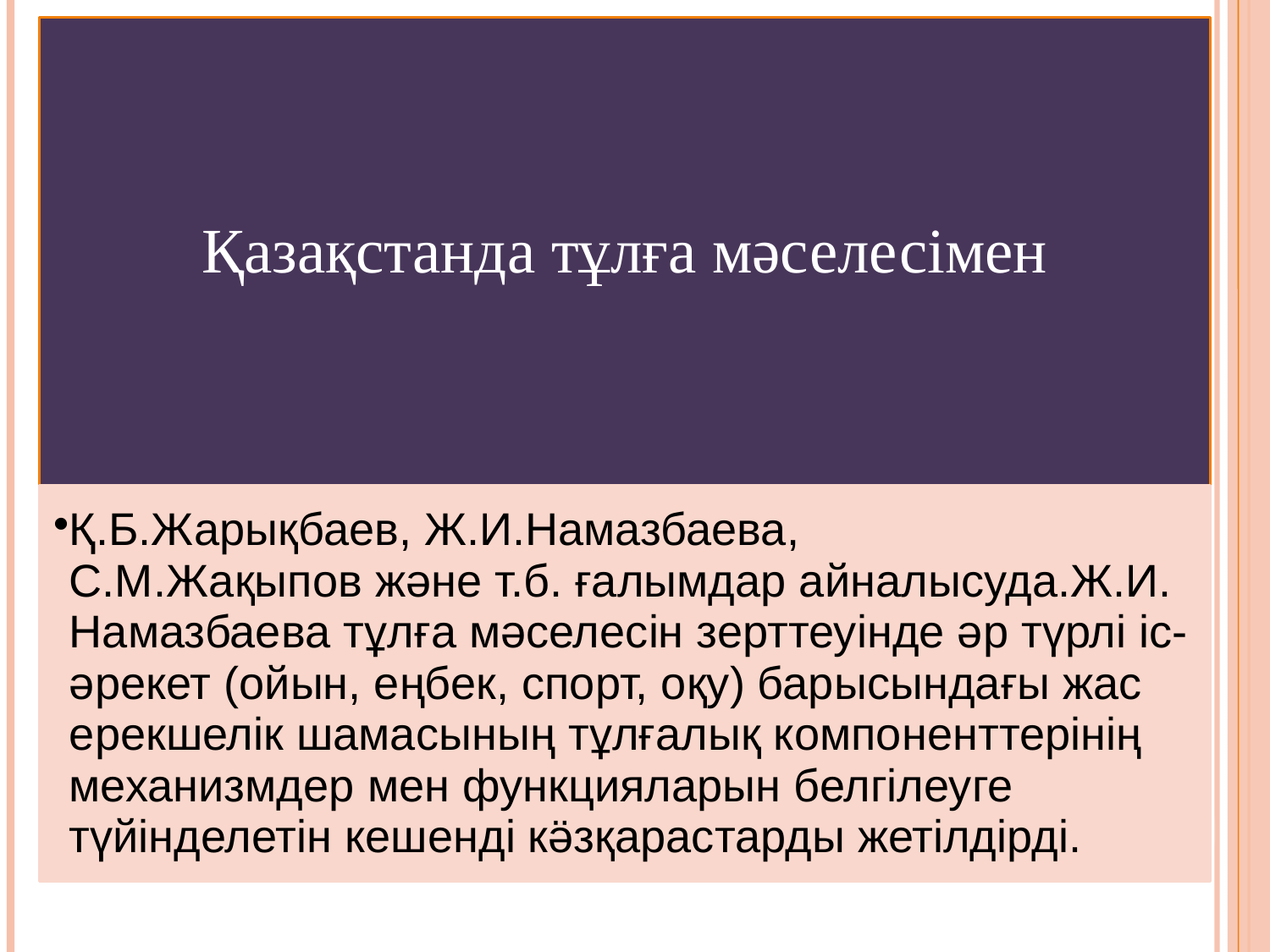

Қазақстанда тұлға мәселесімен
Қ.Б.Жарықбаев, Ж.И.Намазбаева, С.М.Жақыпов және т.б. ғалымдар айналысуда.Ж.И. Намазбаева тұлға мәселесін зерттеуінде әр түрлі іс-әрекет (ойын, еңбек, спорт, оқу) барысындағы жас ерекшелік шамасының тұлғалық компоненттерінің механизмдер мен функцияларын белгілеуге түйінделетін кешенді кӛзқарастарды жетілдірді.